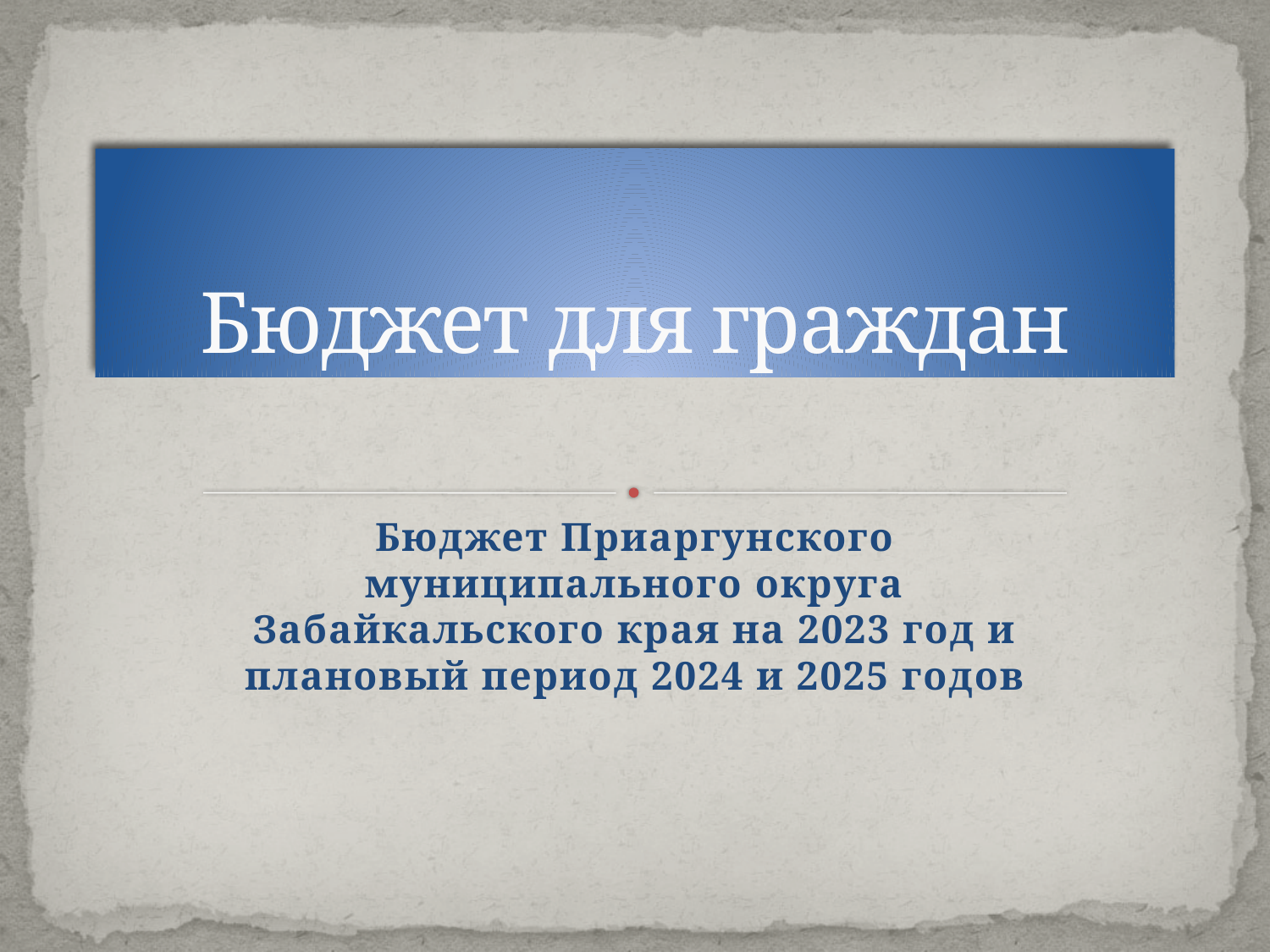

# Бюджет для граждан
Бюджет Приаргунского муниципального округа Забайкальского края на 2023 год и плановый период 2024 и 2025 годов